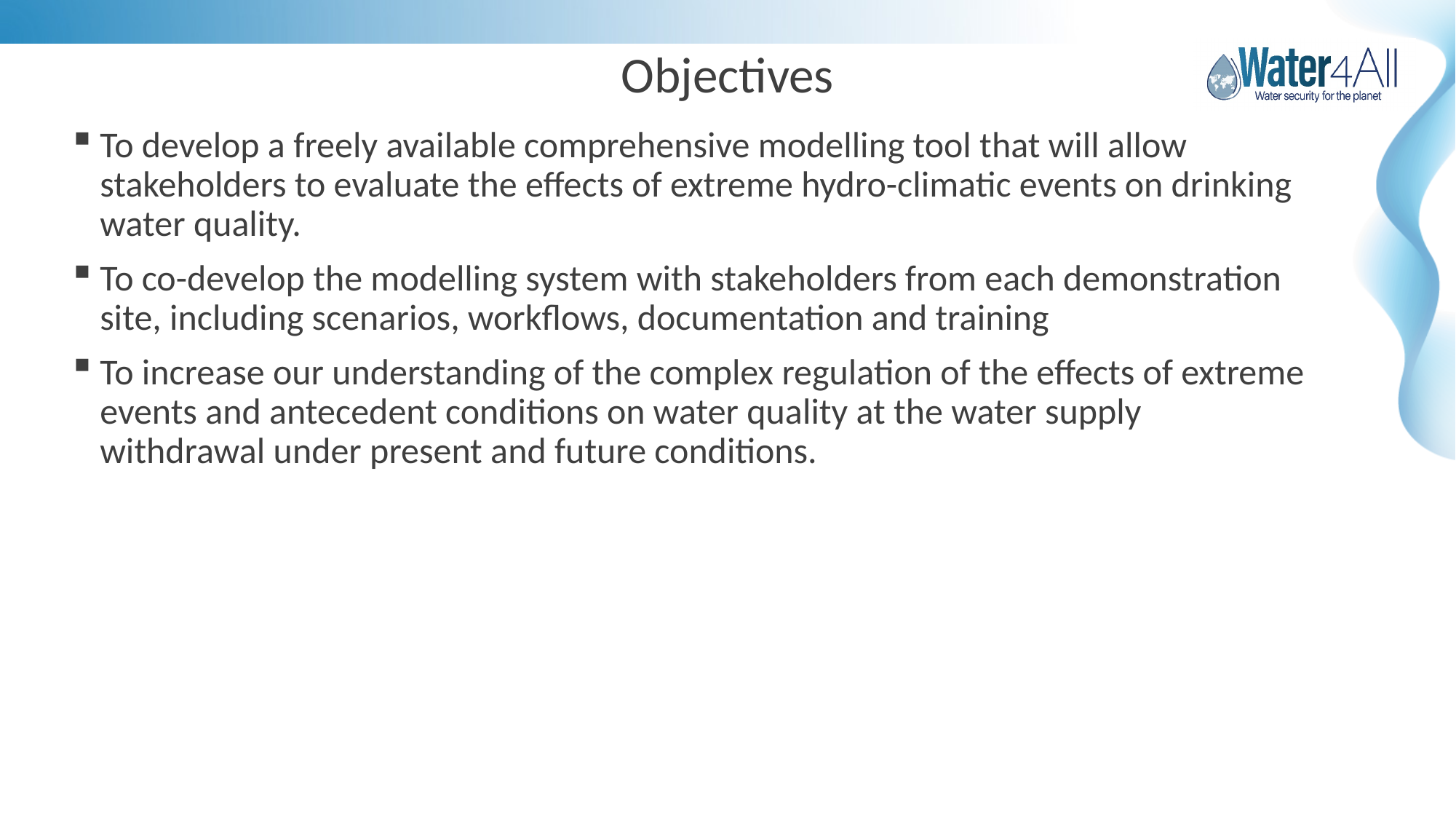

# Objectives
To develop a freely available comprehensive modelling tool that will allow stakeholders to evaluate the effects of extreme hydro-climatic events on drinking water quality.
To co-develop the modelling system with stakeholders from each demonstration site, including scenarios, workflows, documentation and training
To increase our understanding of the complex regulation of the effects of extreme events and antecedent conditions on water quality at the water supply withdrawal under present and future conditions.